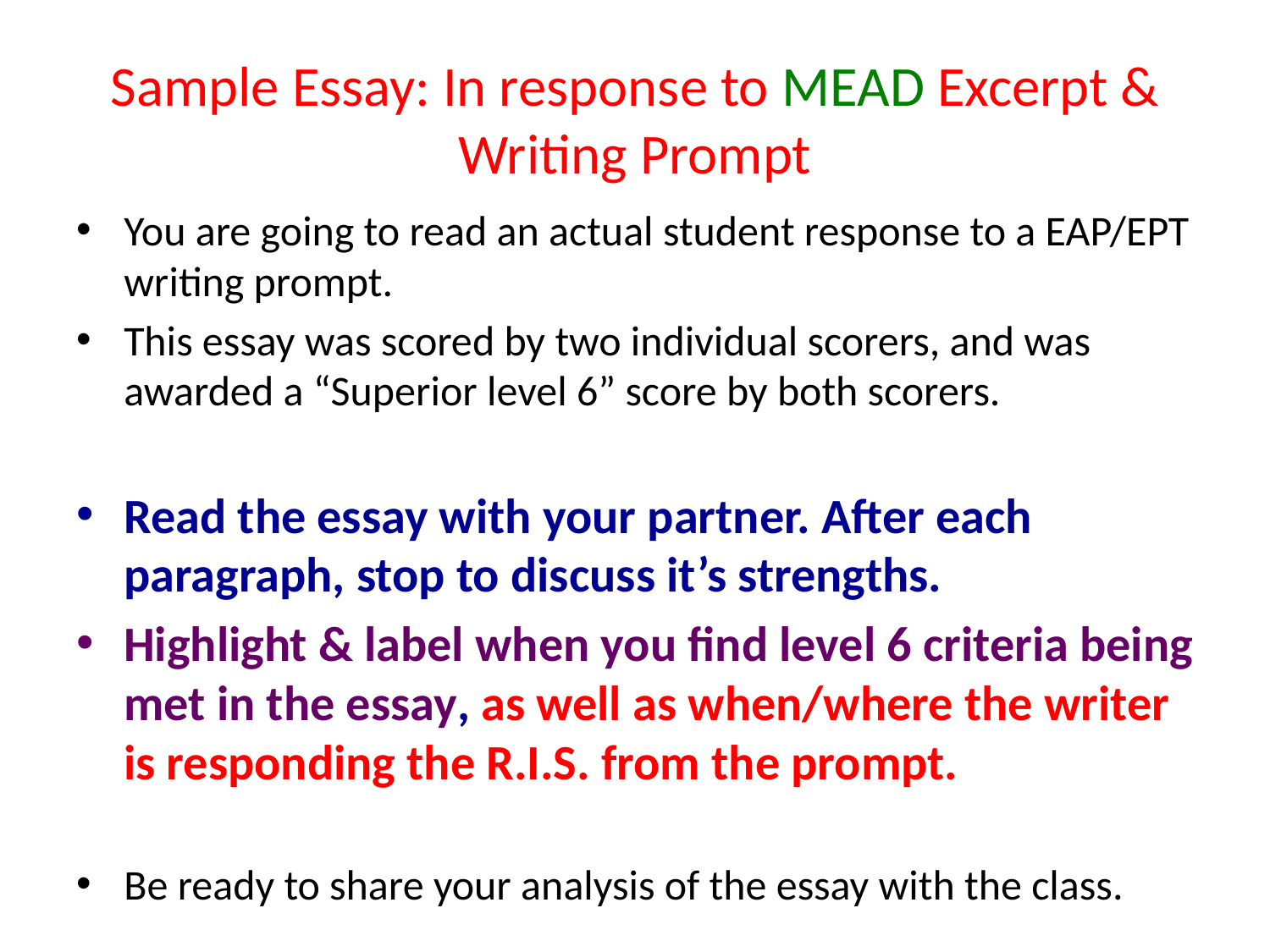

# Sample Essay: In response to MEAD Excerpt & Writing Prompt
You are going to read an actual student response to a EAP/EPT writing prompt.
This essay was scored by two individual scorers, and was awarded a “Superior level 6” score by both scorers.

Read the essay with your partner. After each paragraph, stop to discuss it’s strengths.
Highlight & label when you find level 6 criteria being met in the essay, as well as when/where the writer is responding the R.I.S. from the prompt.

Be ready to share your analysis of the essay with the class.